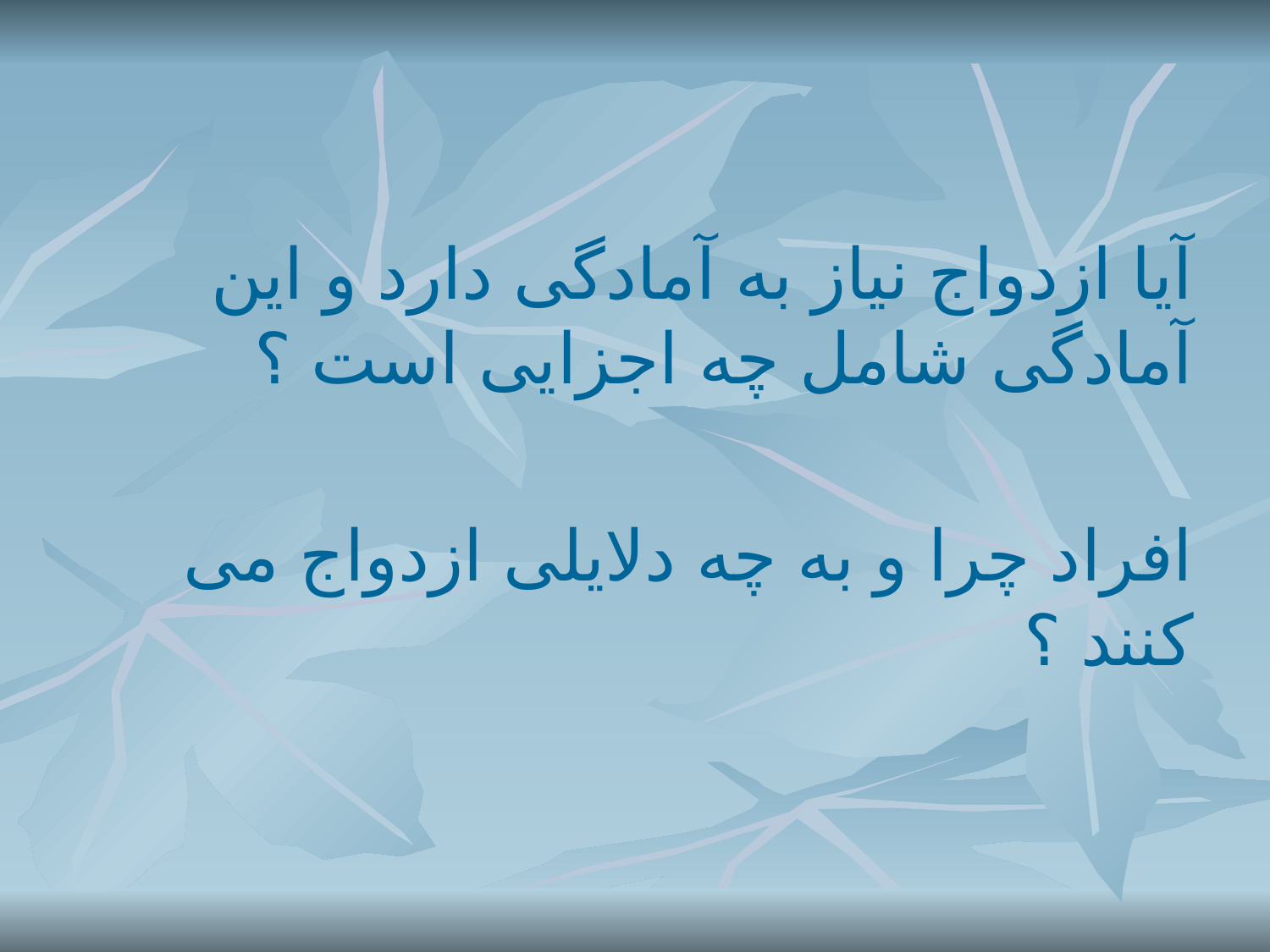

آيا ازدواج نياز به آمادگی دارد و اين آمادگی شامل چه اجزایی است ؟

افراد چرا و به چه دلایلی ازدواج می کنند ؟